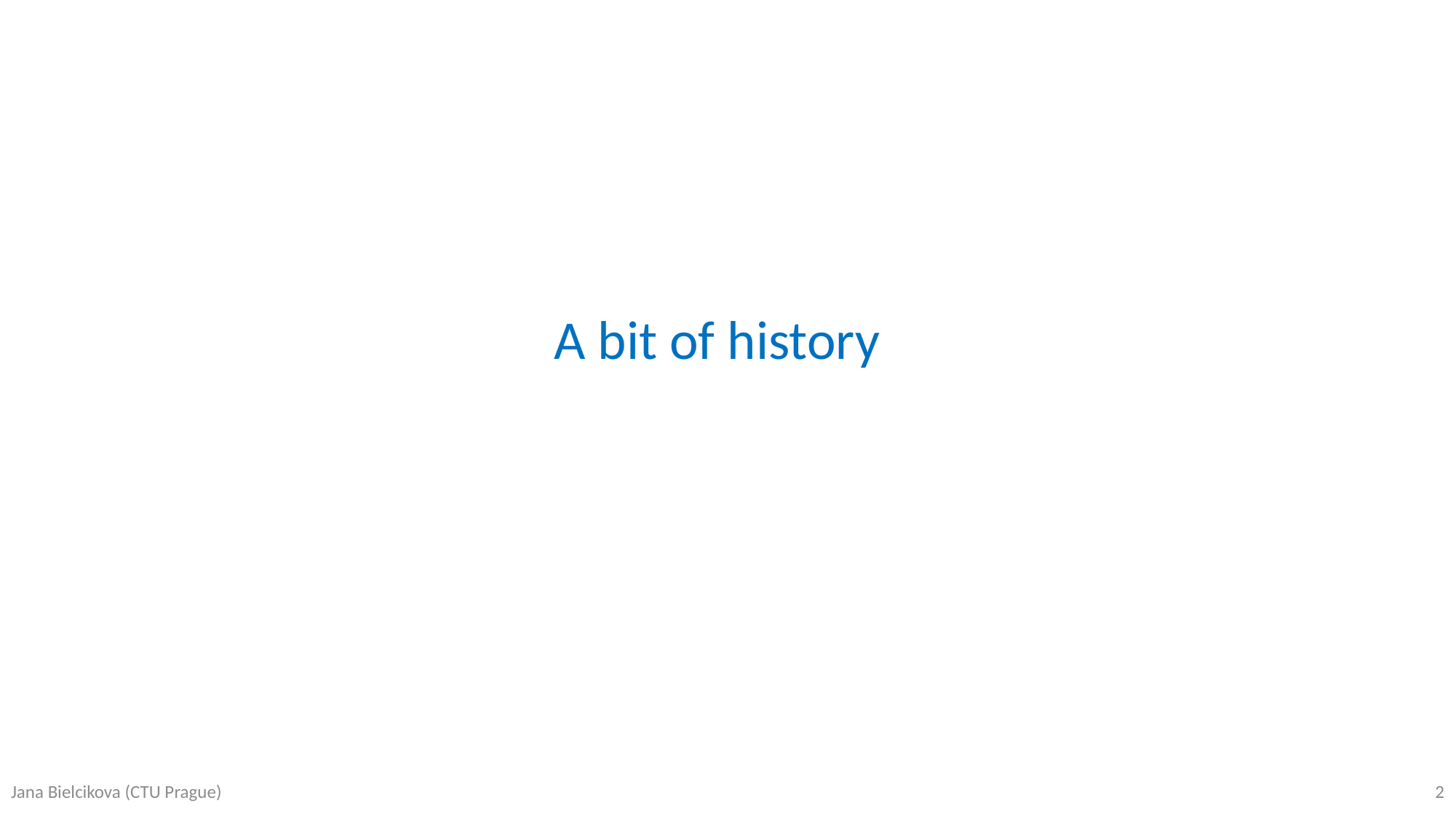

A bit of history
2
Jana Bielcikova (CTU Prague)